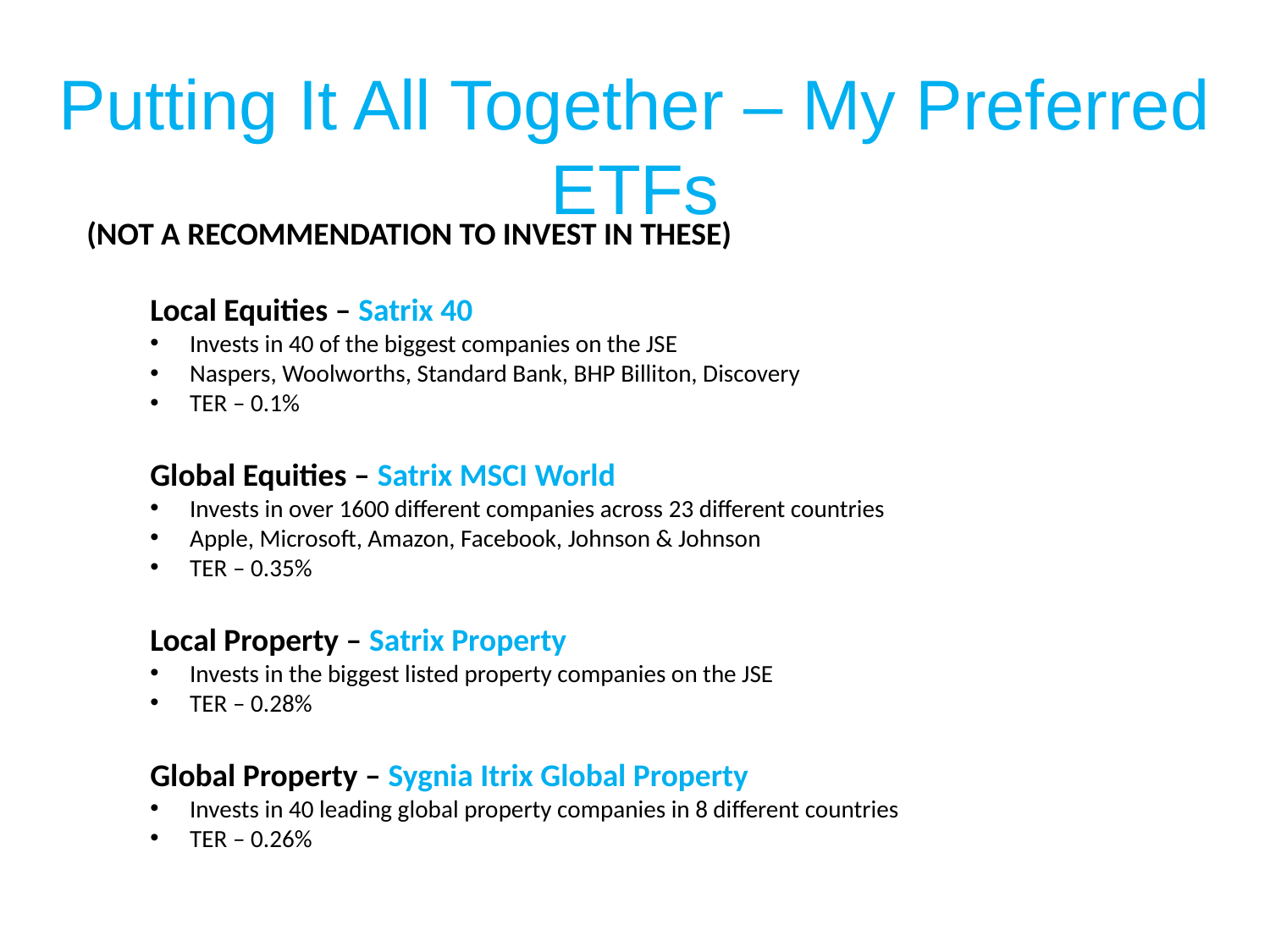

Putting It All Together – My Preferred ETFs

(NOT A RECOMMENDATION TO INVEST IN THESE)

Local Equities – Satrix 40
Invests in 40 of the biggest companies on the JSE
Naspers, Woolworths, Standard Bank, BHP Billiton, Discovery
TER – 0.1%

Global Equities – Satrix MSCI World
Invests in over 1600 different companies across 23 different countries
Apple, Microsoft, Amazon, Facebook, Johnson & Johnson
TER – 0.35%

Local Property – Satrix Property
Invests in the biggest listed property companies on the JSE
TER – 0.28%

Global Property – Sygnia Itrix Global Property
Invests in 40 leading global property companies in 8 different countries
TER – 0.26%